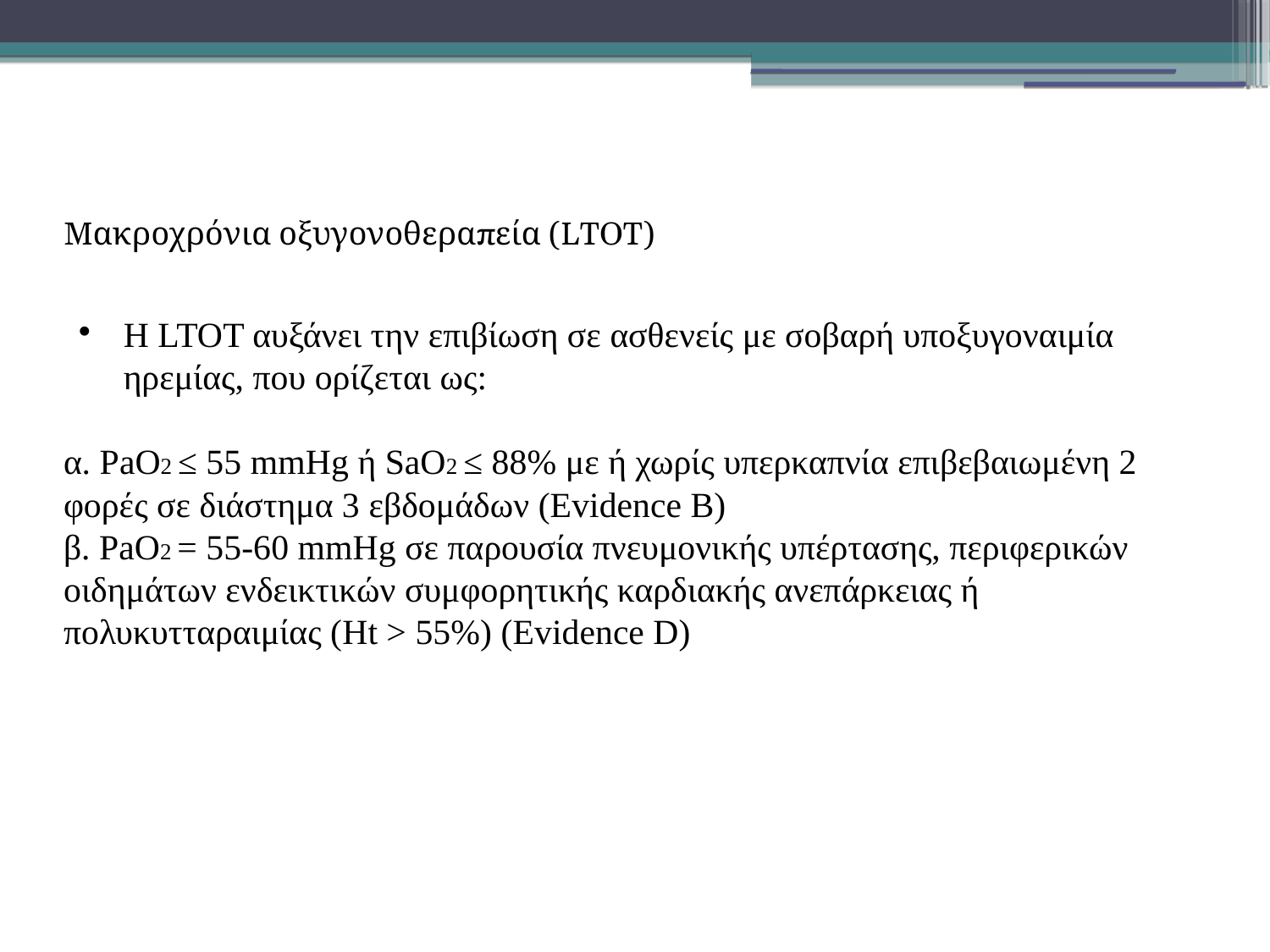

Μακροχρόνια οξυγονοθεραπεία (LTOT)
Η LTOT αυξάνει την επιβίωση σε ασθενείς με σοβαρή υποξυγοναιμία ηρεμίας, που ορίζεται ως:

α. PaO2 ≤ 55 mmHg ή SaO2 ≤ 88% με ή χωρίς υπερκαπνία επιβεβαιωμένη 2 φορές σε διάστημα 3 εβδομάδων (Evidence B)
β. PaO2 = 55-60 mmHg σε παρουσία πνευμονικής υπέρτασης, περιφερικών οιδημάτων ενδεικτικών συμφορητικής καρδιακής ανεπάρκειας ή πολυκυτταραιμίας (Ht > 55%) (Evidence D)